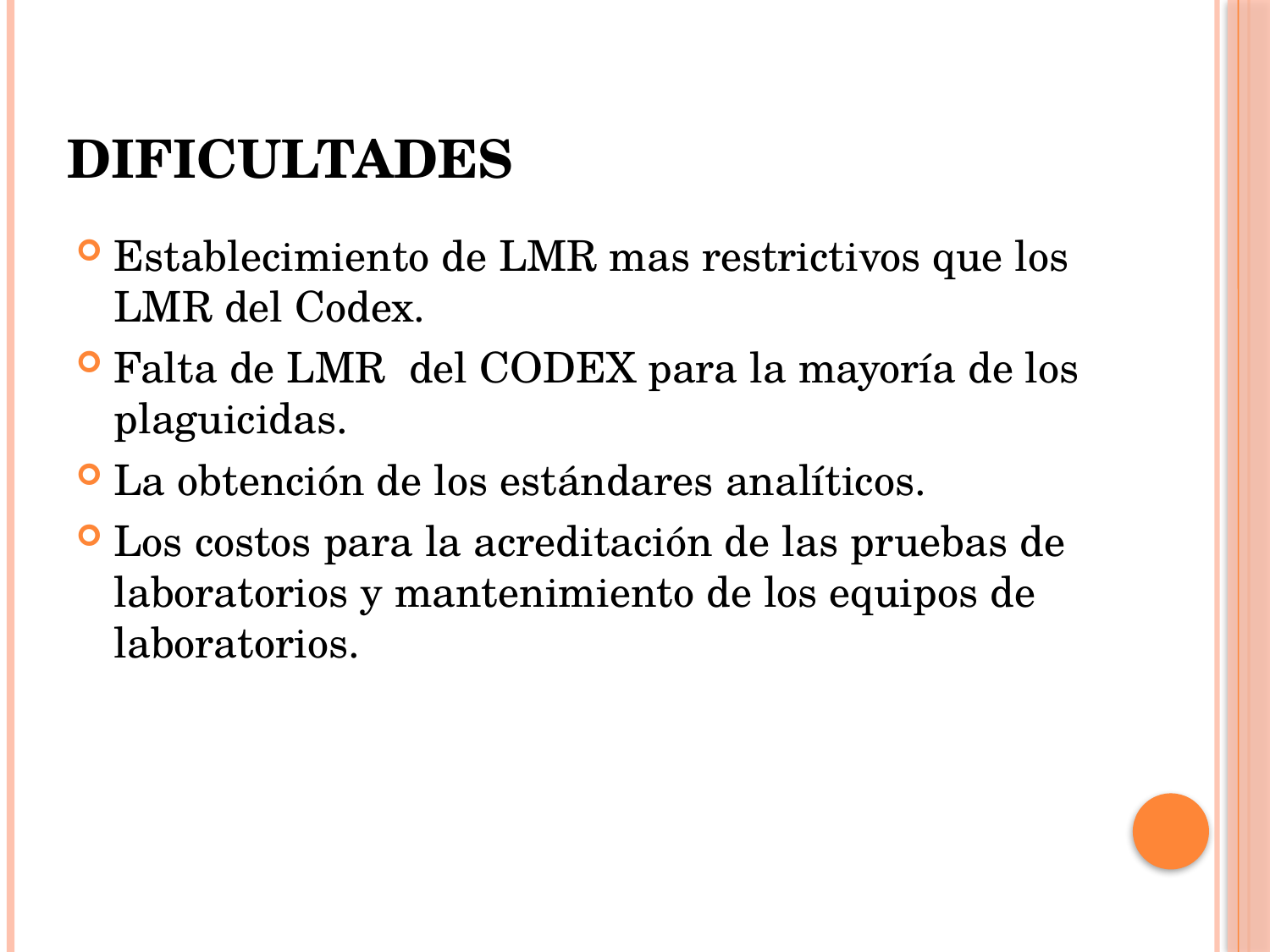

# DIFICULTADES
Establecimiento de LMR mas restrictivos que los LMR del Codex.
Falta de LMR  del CODEX para la mayoría de los plaguicidas.
La obtención de los estándares analíticos.
Los costos para la acreditación de las pruebas de laboratorios y mantenimiento de los equipos de laboratorios.